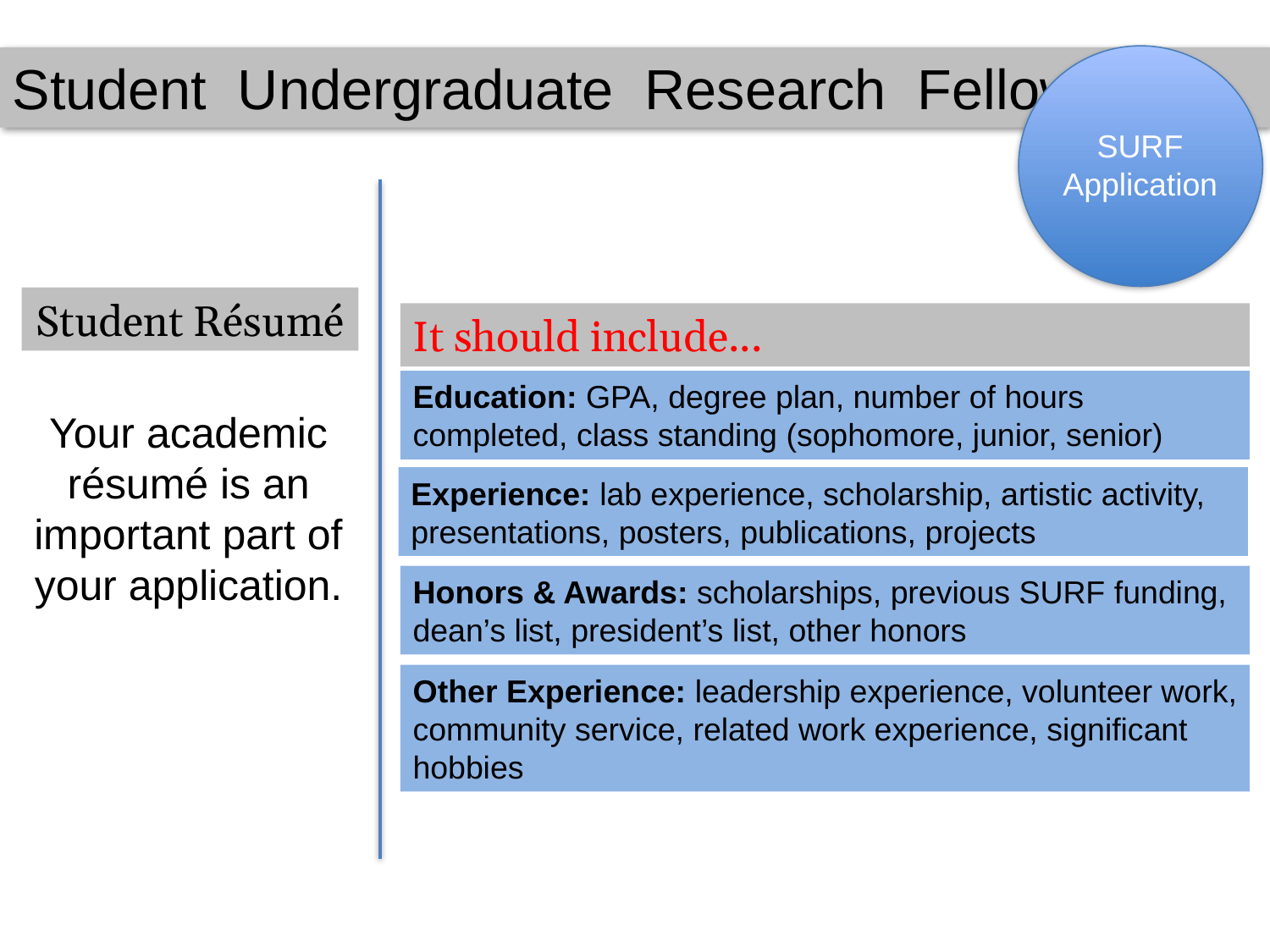

Student  Undergraduate  Research  Fellowship
SURF Application
Student Résumé
It should include...
Education: GPA, degree plan, number of hours completed, class standing (sophomore, junior, senior)
Your academic résumé is an important part of your application.
Experience: lab experience, scholarship, artistic activity, presentations, posters, publications, projects
Honors & Awards: scholarships, previous SURF funding, dean’s list, president’s list, other honors
Other Experience: leadership experience, volunteer work, community service, related work experience, significant hobbies